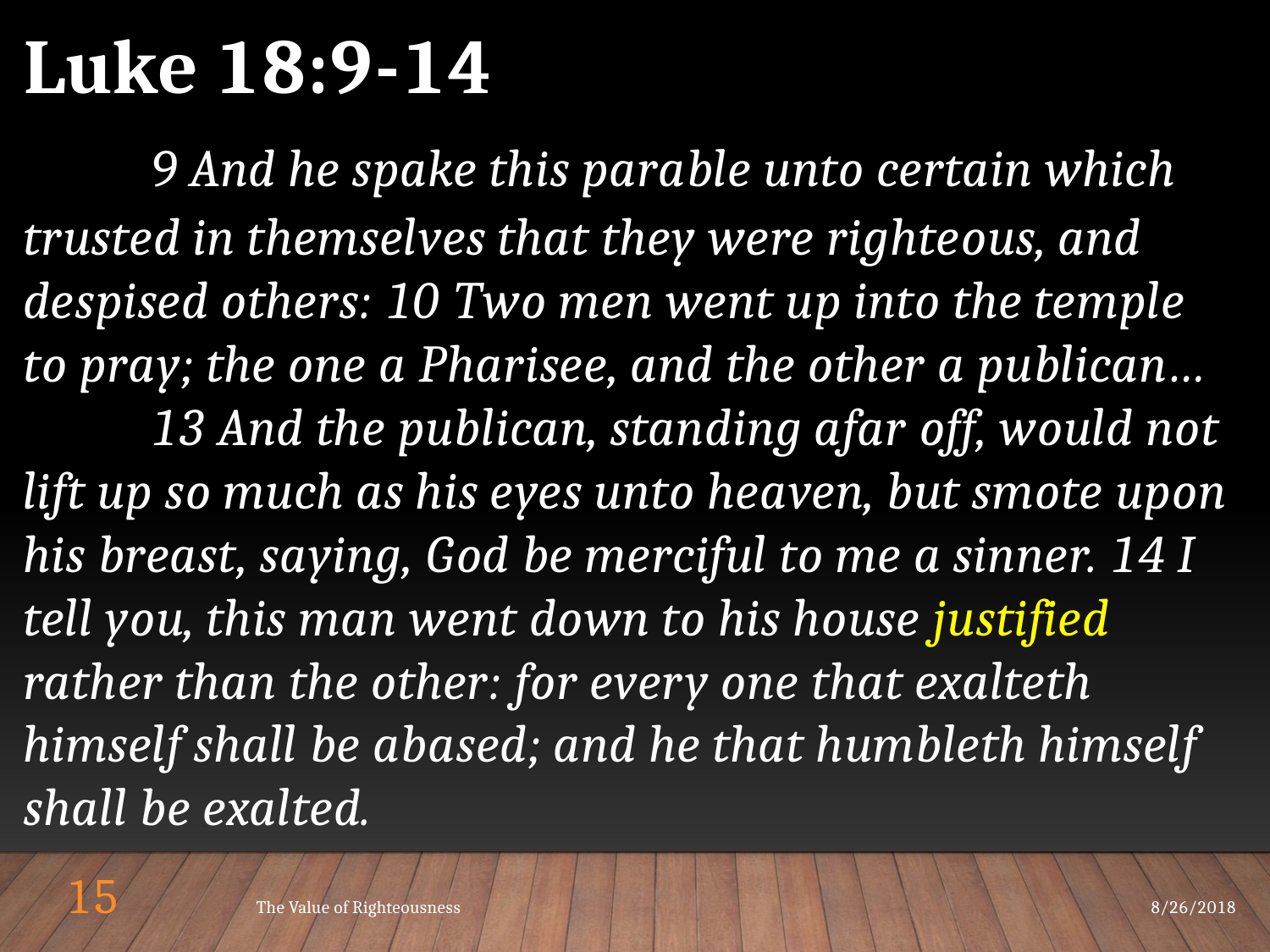

Luke 18:9-14
	9 And he spake this parable unto certain which trusted in themselves that they were righteous, and despised others: 10 Two men went up into the temple to pray; the one a Pharisee, and the other a publican…
	13 And the publican, standing afar off, would not lift up so much as his eyes unto heaven, but smote upon his breast, saying, God be merciful to me a sinner. 14 I tell you, this man went down to his house justified rather than the other: for every one that exalteth himself shall be abased; and he that humbleth himself shall be exalted.
15
The Value of Righteousness
8/26/2018